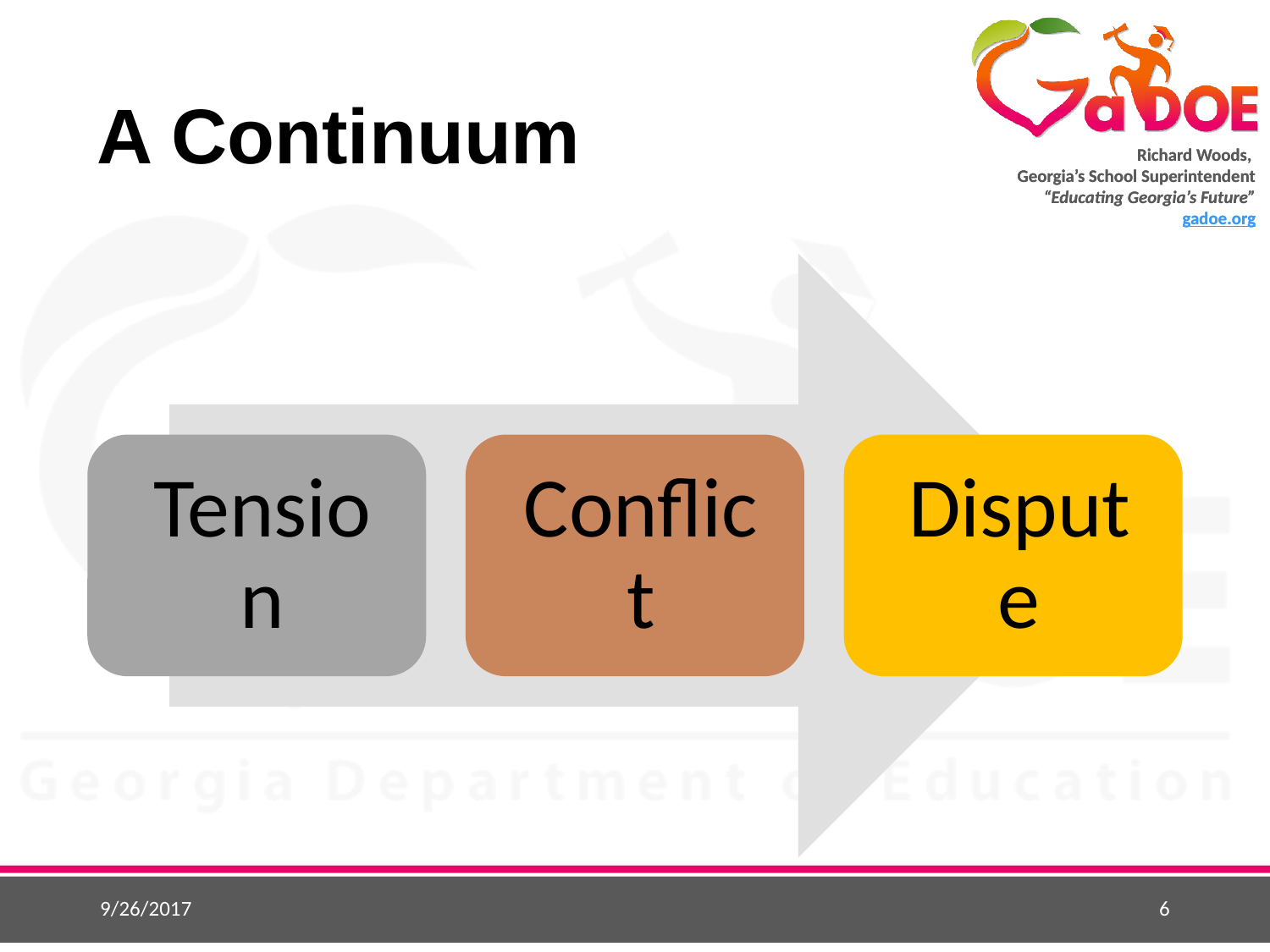

# A Continuum
Tension
Conflict
Dispute
9/26/2017
6